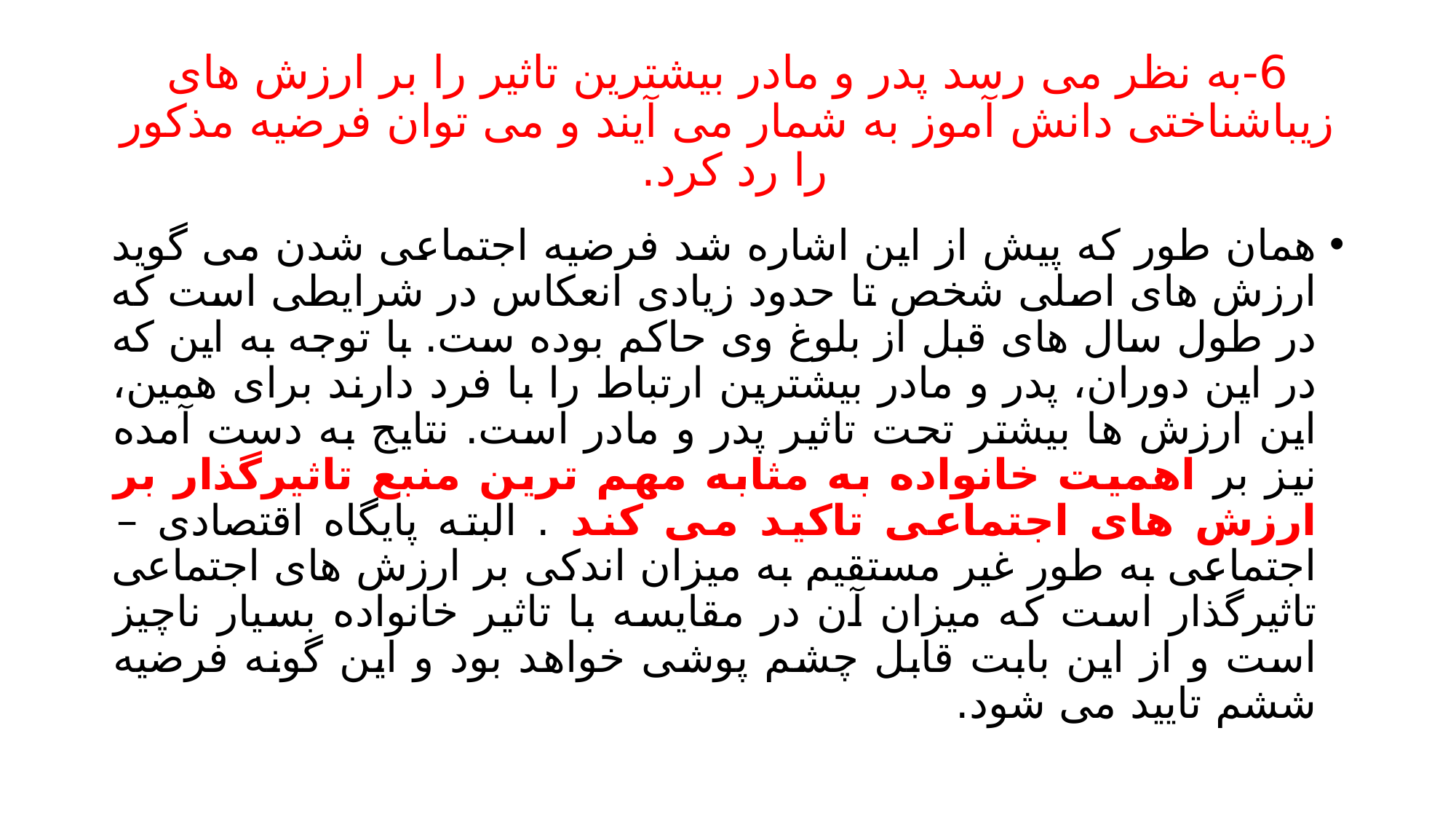

# 6-به نظر می رسد پدر و مادر بیشترین تاثیر را بر ارزش های زیباشناختی دانش آموز به شمار می آیند و می توان فرضیه مذکور را رد کرد.
همان طور که پیش از این اشاره شد فرضیه اجتماعی شدن می گوید ارزش های اصلی شخص تا حدود زیادی انعکاس در شرایطی است که در طول سال های قبل از بلوغ وی حاکم بوده ست. با توجه به این که در این دوران، پدر و مادر بیشترین ارتباط را با فرد دارند برای همین، این ارزش ها بیشتر تحت تاثیر پدر و مادر است. نتایج به دست آمده نیز بر اهمیت خانواده به مثابه مهم ترین منبع تاثیرگذار بر ارزش های اجتماعی تاکید می کند . البته پایگاه اقتصادی – اجتماعی به طور غیر مستقیم به میزان اندکی بر ارزش های اجتماعی تاثیرگذار است که میزان آن در مقایسه با تاثیر خانواده بسیار ناچیز است و از این بابت قابل چشم پوشی خواهد بود و این گونه فرضیه ششم تایید می شود.